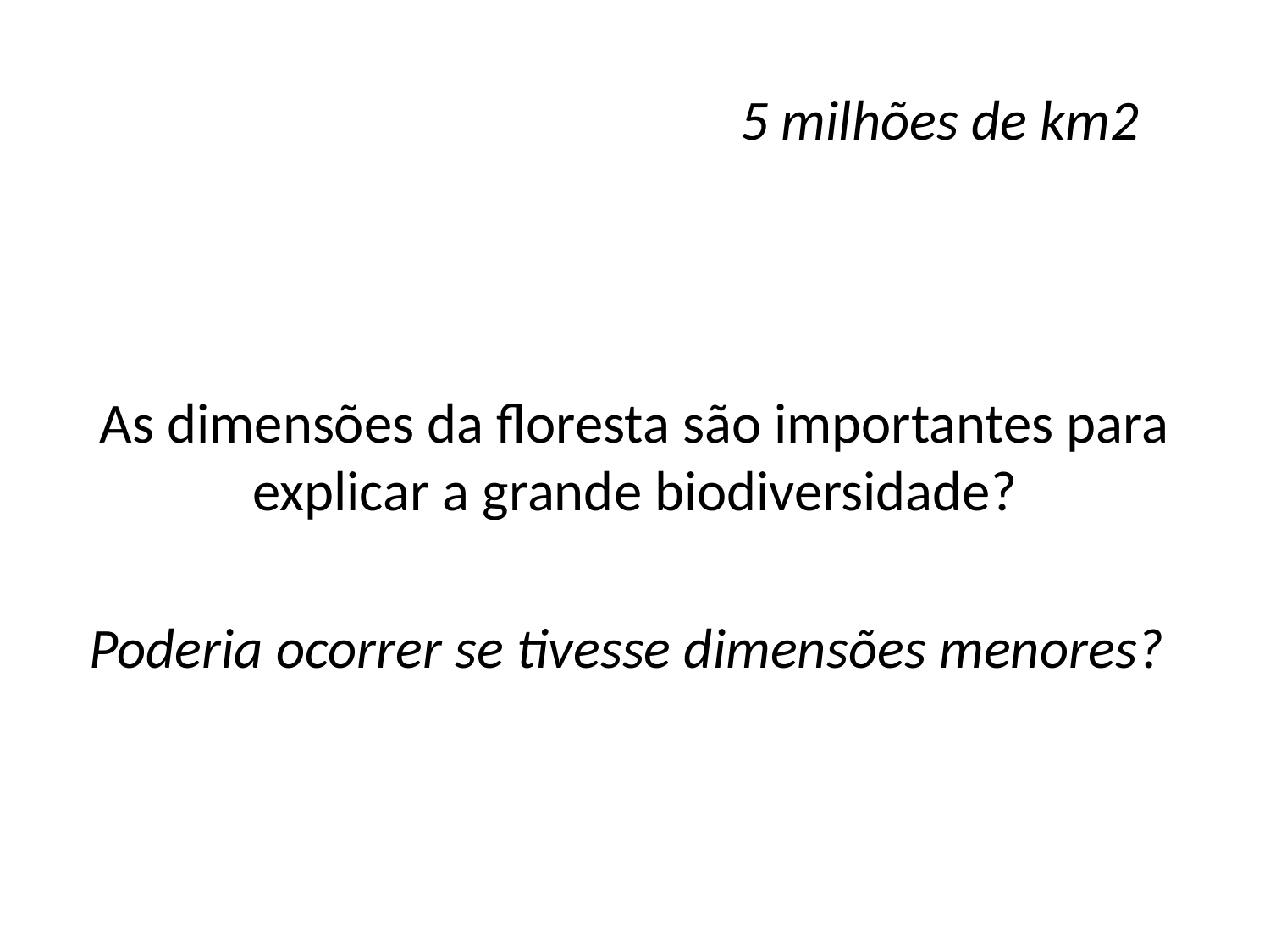

# 5 milhões de km2

As dimensões da floresta são importantes para explicar a grande biodiversidade?

 Poderia ocorrer se tivesse dimensões menores?